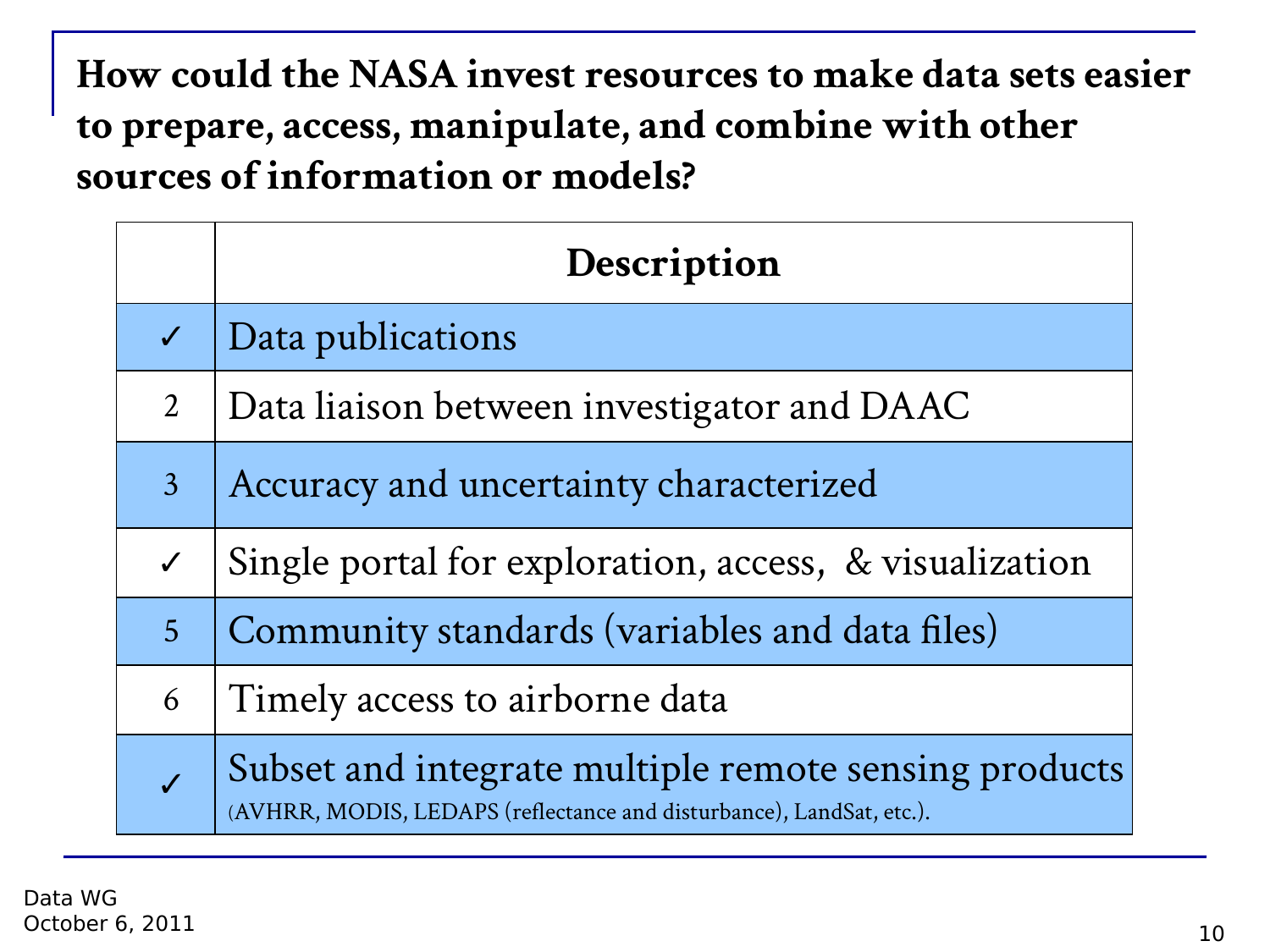

# How could the NASA invest resources to make data sets easier to prepare, access, manipulate, and combine with other sources of information or models?
|  | Description |
| --- | --- |
| ✓ | Data publications |
| 2 | Data liaison between investigator and DAAC |
| 3 | Accuracy and uncertainty characterized |
| ✓ | Single portal for exploration, access, & visualization |
| 5 | Community standards (variables and data files) |
| 6 | Timely access to airborne data |
| ✓ | Subset and integrate multiple remote sensing products (AVHRR, MODIS, LEDAPS (reflectance and disturbance), LandSat, etc.). |
Data WG
October 6, 2011
10